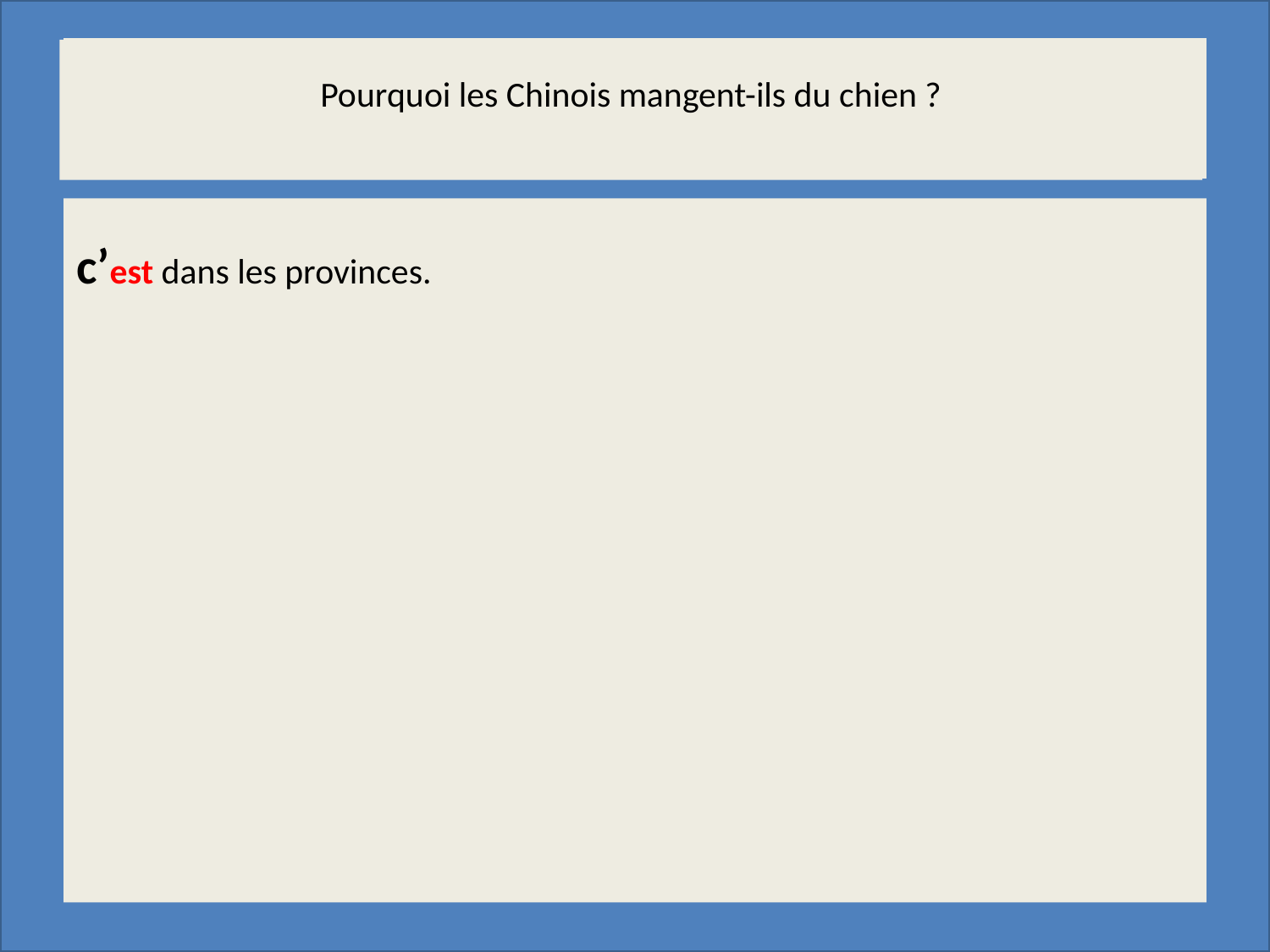

Tout   savoir   sur… le   petit   déjeuner
………………………………..…………….…………………………
……………………………………………………………………………….….
Pourquoi les Chinois mangent-ils du chien ?
c’est dans les provinces.